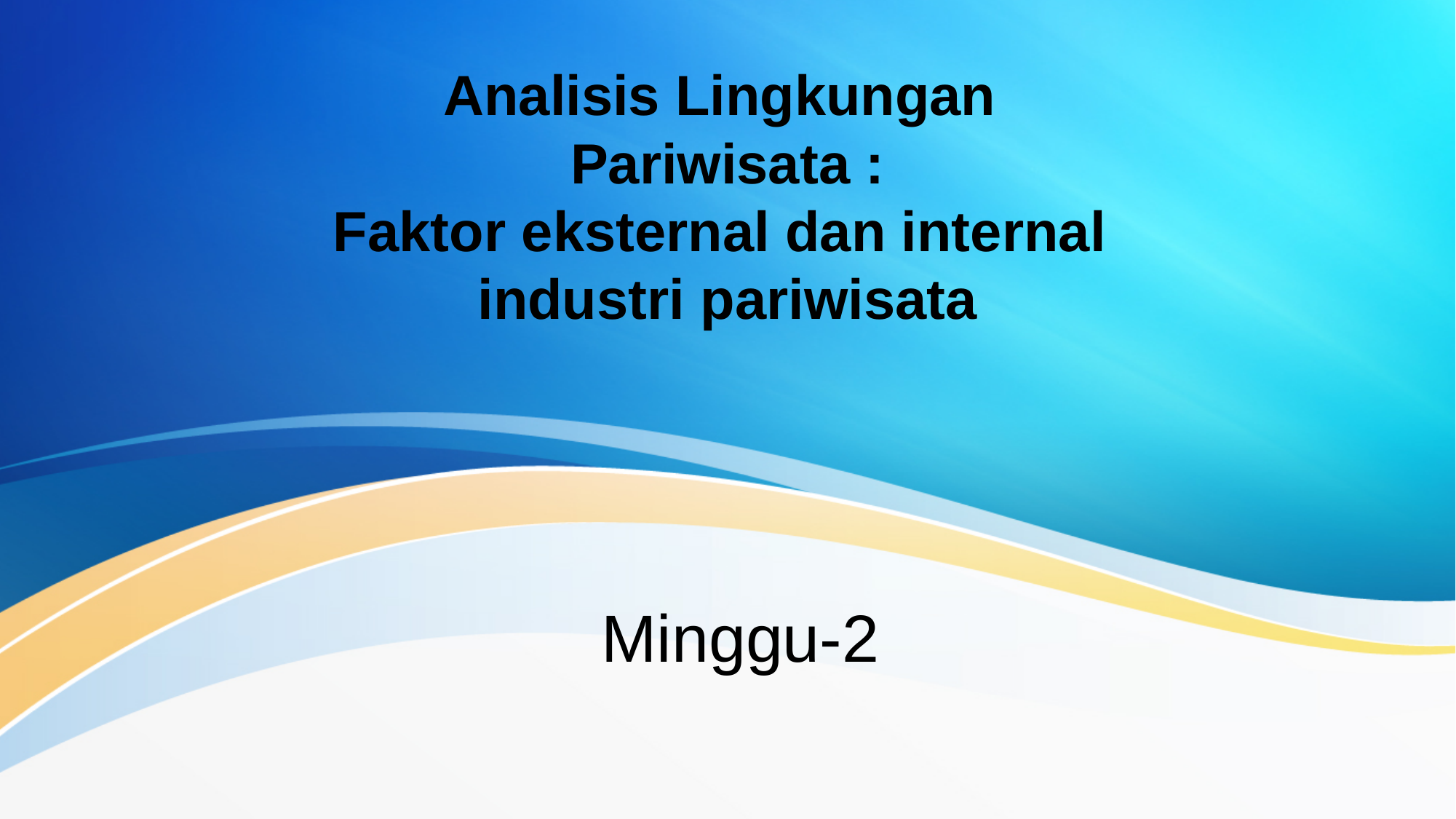

# Analisis Lingkungan Pariwisata : Faktor eksternal dan internal industri pariwisata
Minggu-2